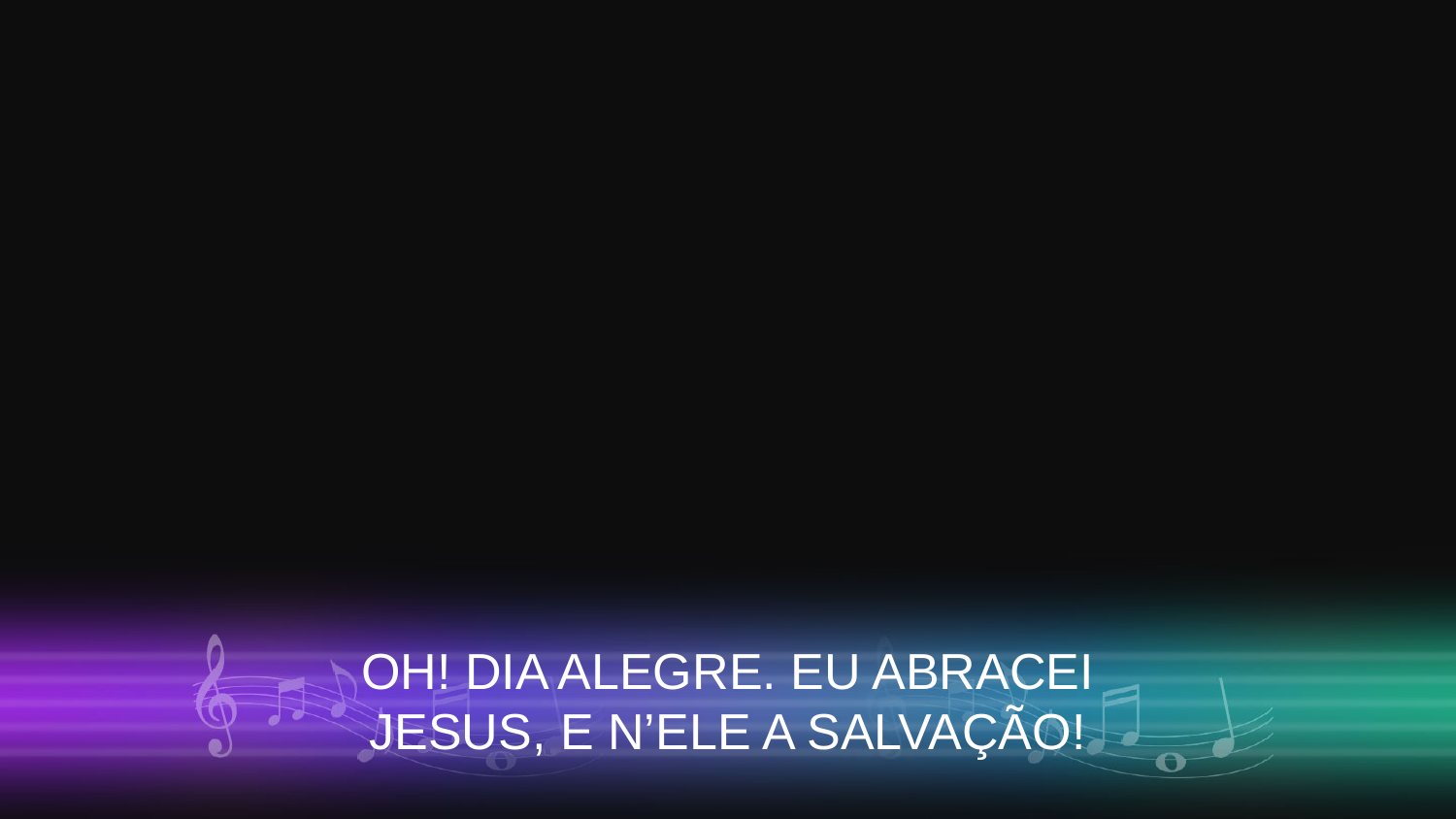

OH! DIA ALEGRE. EU ABRACEI
JESUS, E N’ELE A SALVAÇÃO!